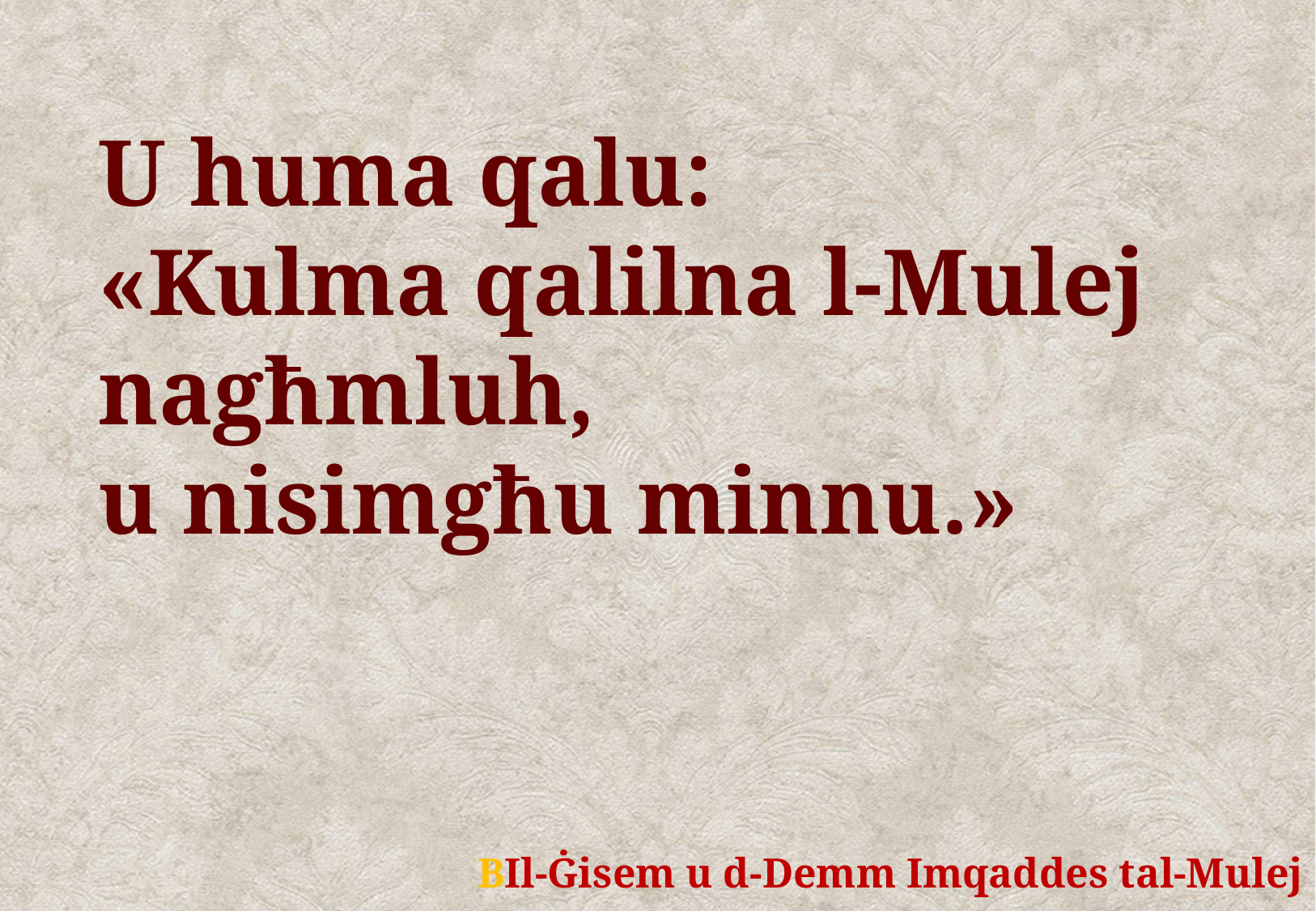

U huma qalu:
«Kulma qalilna l-Mulej
nagħmluh,
u nisimgħu minnu.»
	BIl-Ġisem u d-Demm Imqaddes tal-Mulej